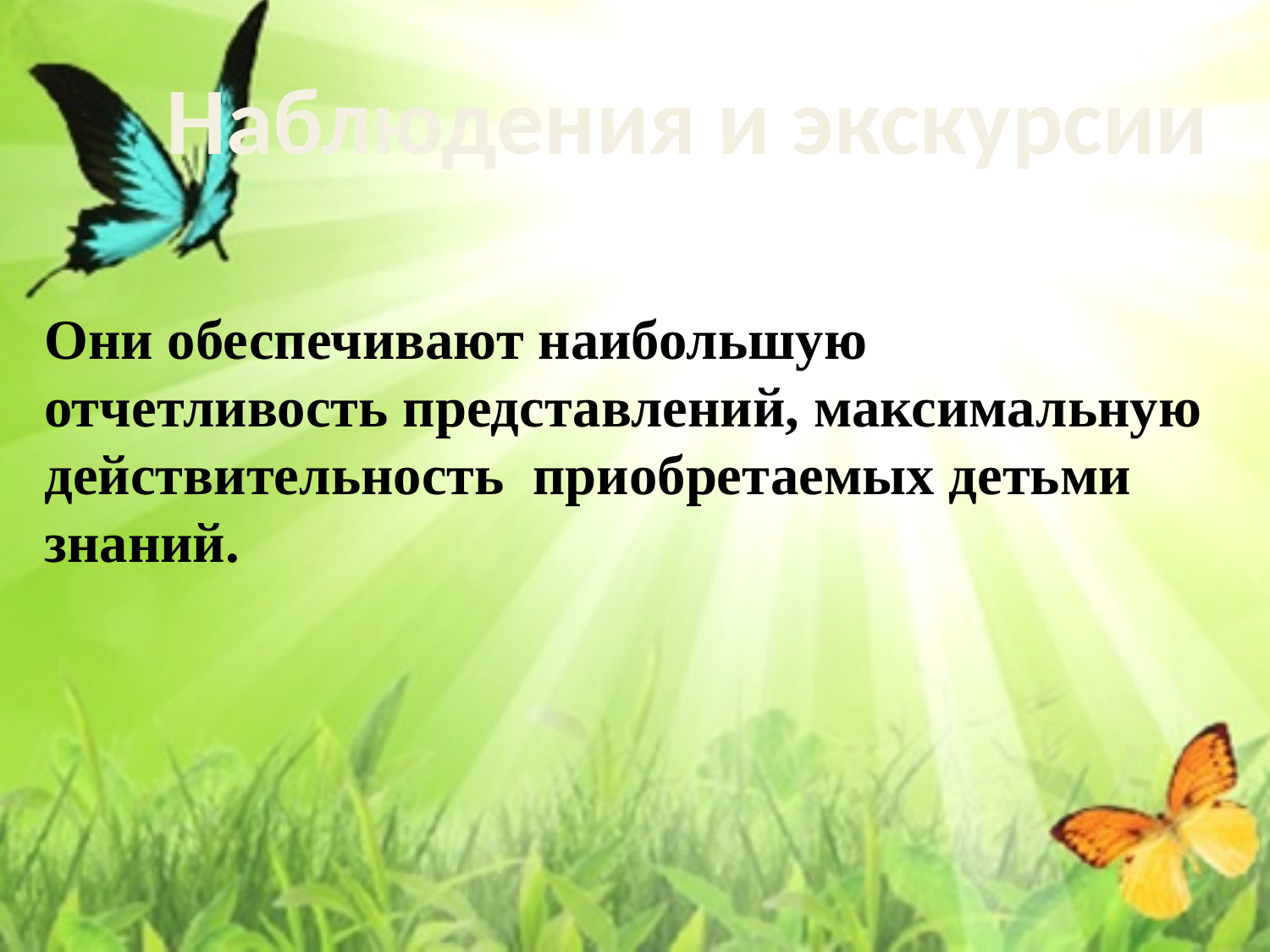

#
Наблюдения и экскурсии
Они обеспечивают наибольшую отчетливость представлений, максимальную действительность  приобретаемых детьми знаний.